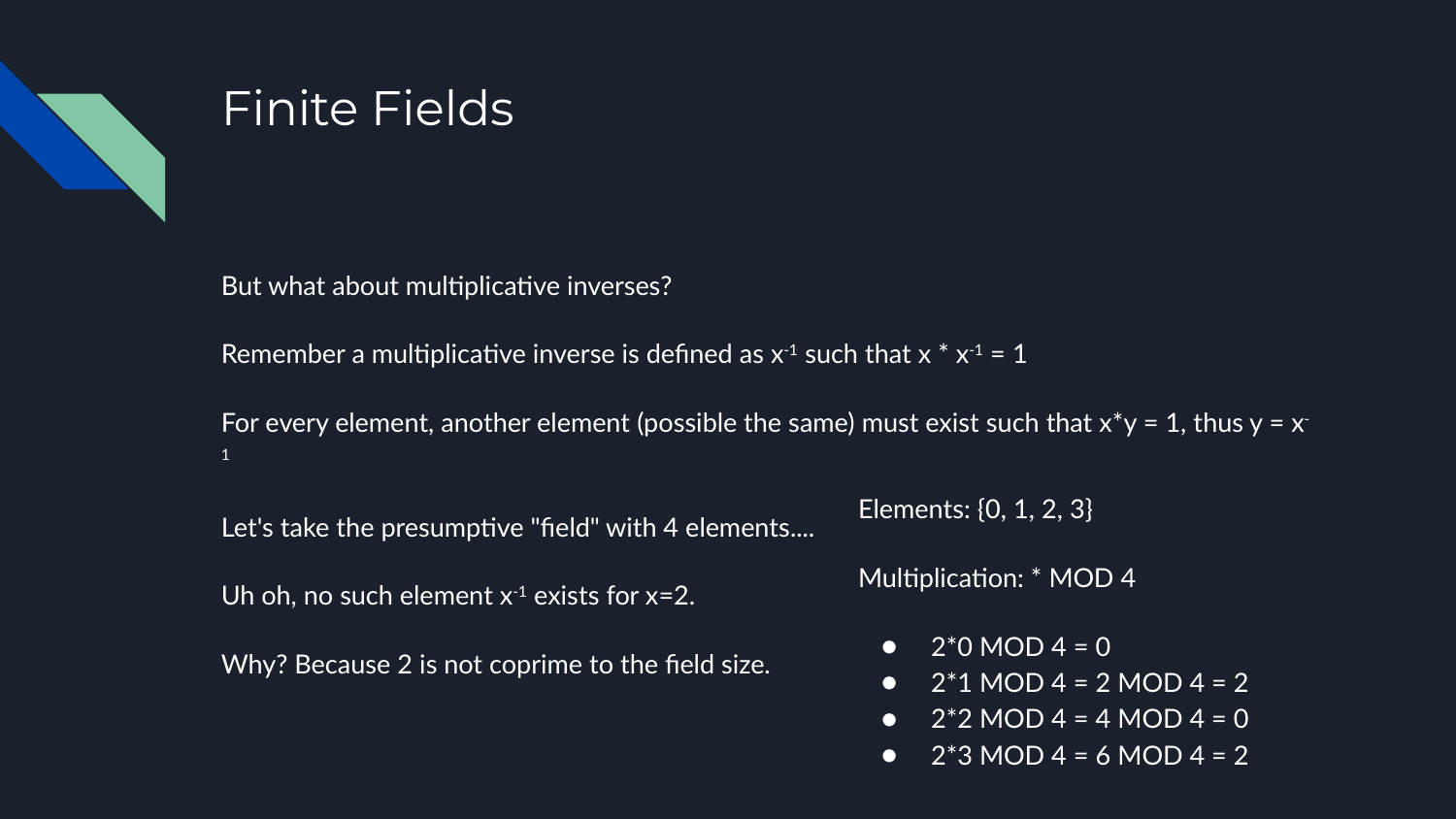

# Finite Fields
But what about multiplicative inverses?
Remember a multiplicative inverse is defined as x-1 such that x * x-1 = 1
For every element, another element (possible the same) must exist such that x*y = 1, thus y = x-1
Let's take the presumptive "field" with 4 elements....
Uh oh, no such element x-1 exists for x=2.
Why? Because 2 is not coprime to the field size.

Elements: {0, 1, 2, 3}
Multiplication: * MOD 4
2*0 MOD 4 = 0
2*1 MOD 4 = 2 MOD 4 = 2
2*2 MOD 4 = 4 MOD 4 = 0
2*3 MOD 4 = 6 MOD 4 = 2